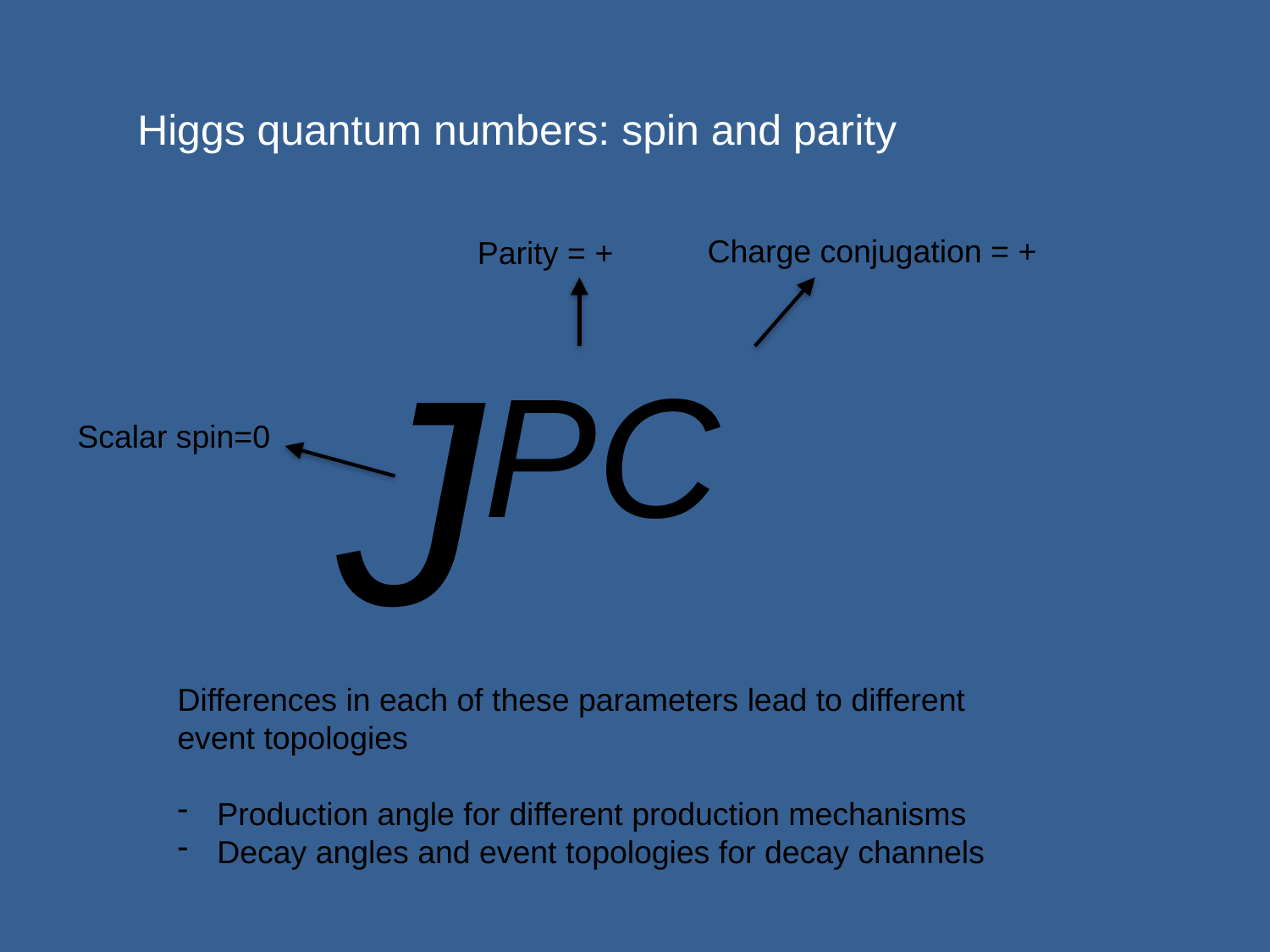

Higgs quantum numbers: spin and parity
Charge conjugation = +
Parity = +
JPC
Scalar spin=0
Differences in each of these parameters lead to different event topologies

Production angle for different production mechanisms
Decay angles and event topologies for decay channels